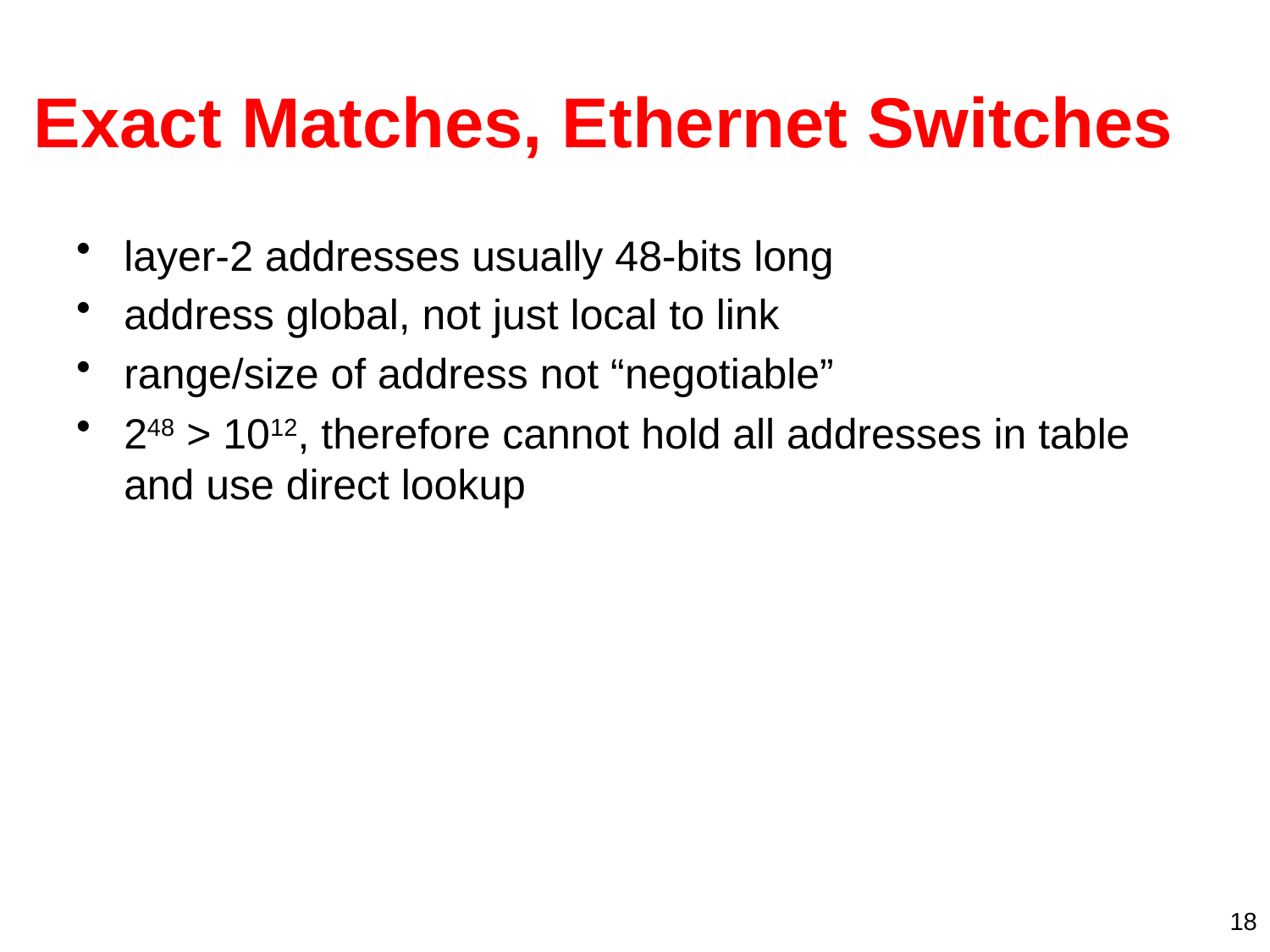

# Exact Matches, Ethernet Switches
layer-2 addresses usually 48-bits long
address global, not just local to link
range/size of address not “negotiable”
248 > 1012, therefore cannot hold all addresses in table and use direct lookup
18